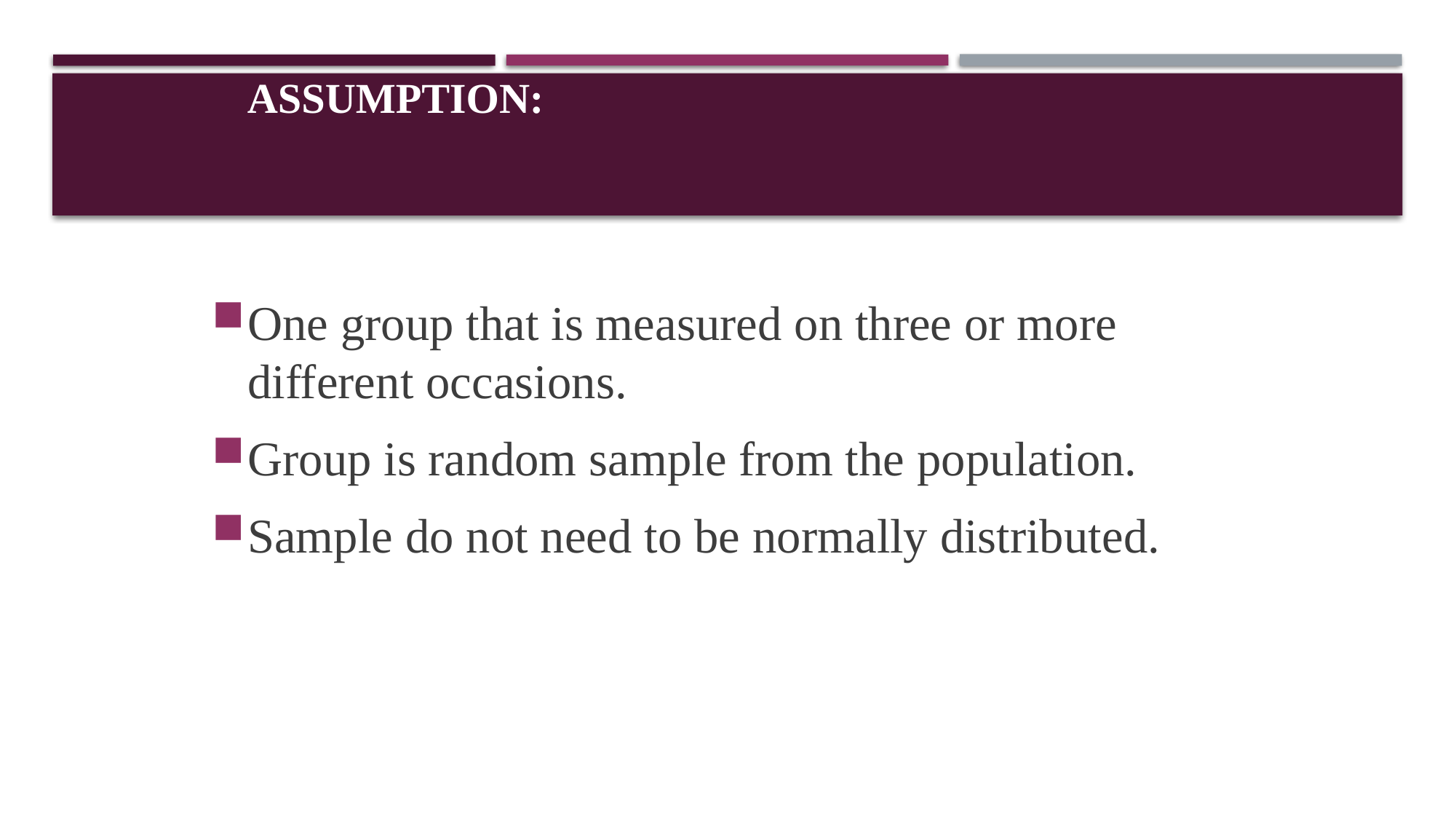

# Assumption:

One group that is measured on three or more different occasions.
Group is random sample from the population.
Sample do not need to be normally distributed.